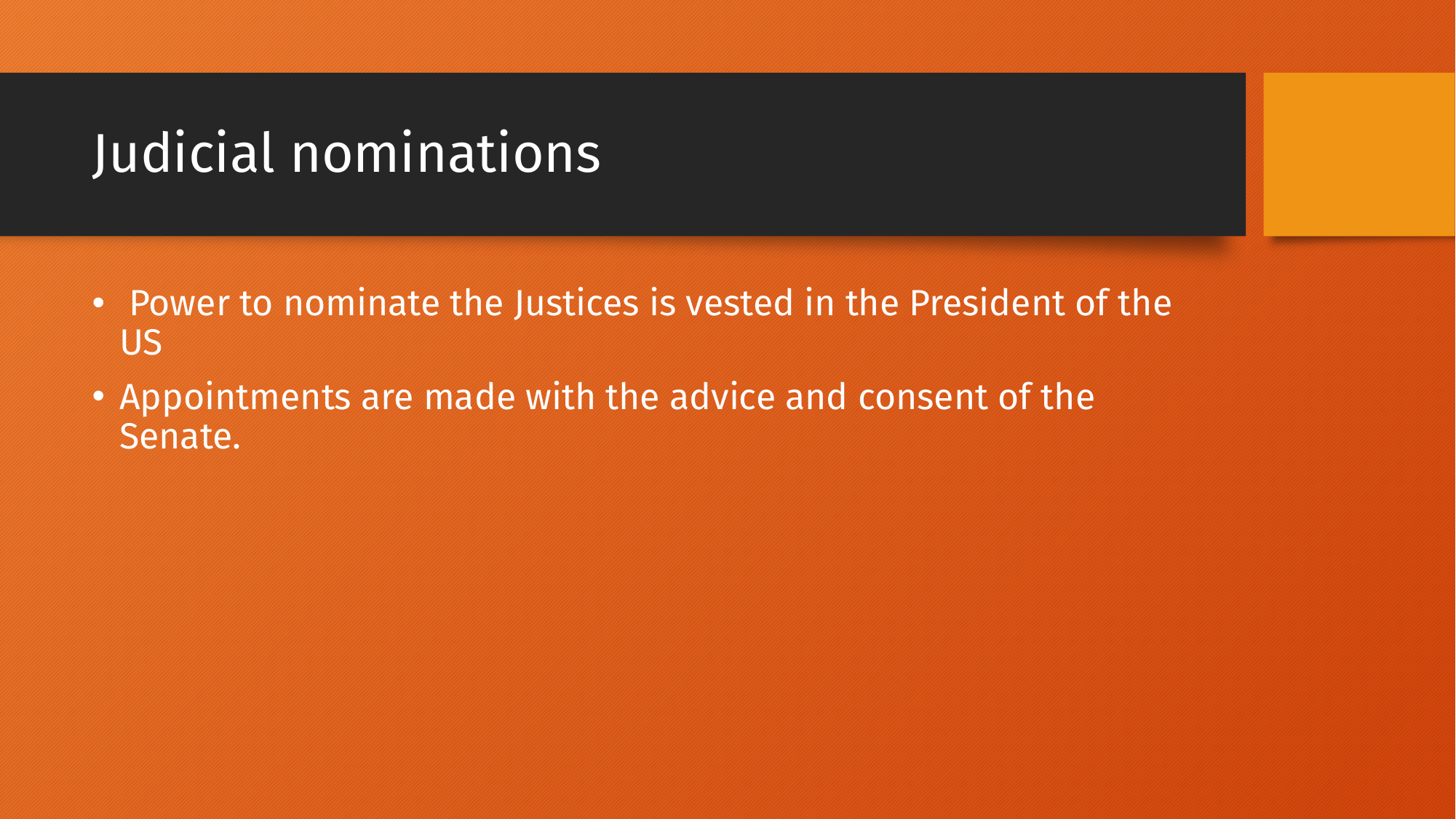

# Judicial nominations
 Power to nominate the Justices is vested in the President of the US
Appointments are made with the advice and consent of the Senate.